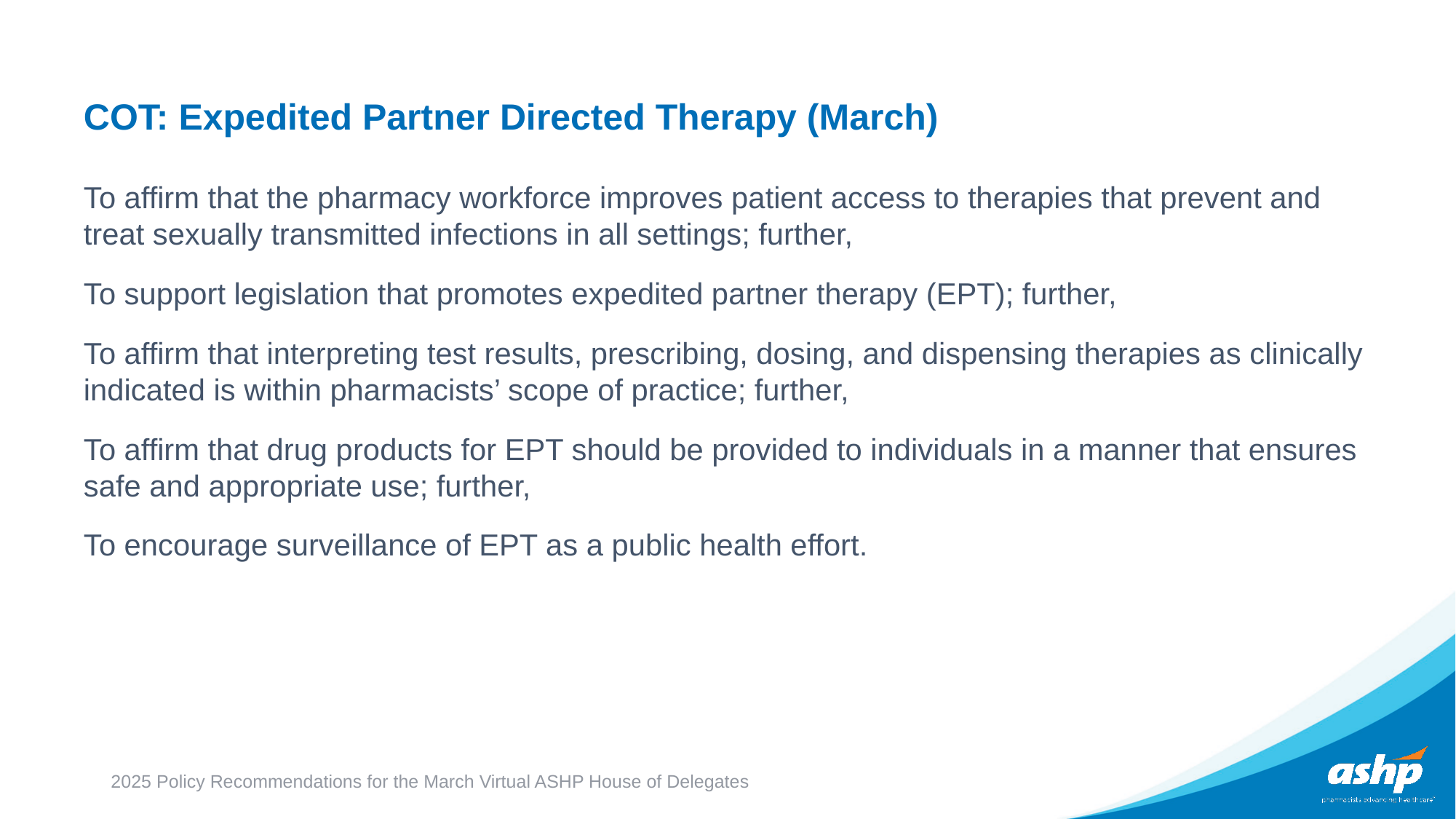

# COT: Expedited Partner Directed Therapy (March)
To affirm that the pharmacy workforce improves patient access to therapies that prevent and treat sexually transmitted infections in all settings; further,

To support legislation that promotes expedited partner therapy (EPT); further,

To affirm that interpreting test results, prescribing, dosing, and dispensing therapies as clinically indicated is within pharmacists’ scope of practice; further,

To affirm that drug products for EPT should be provided to individuals in a manner that ensures safe and appropriate use; further,

To encourage surveillance of EPT as a public health effort.
2025 Policy Recommendations for the March Virtual ASHP House of Delegates